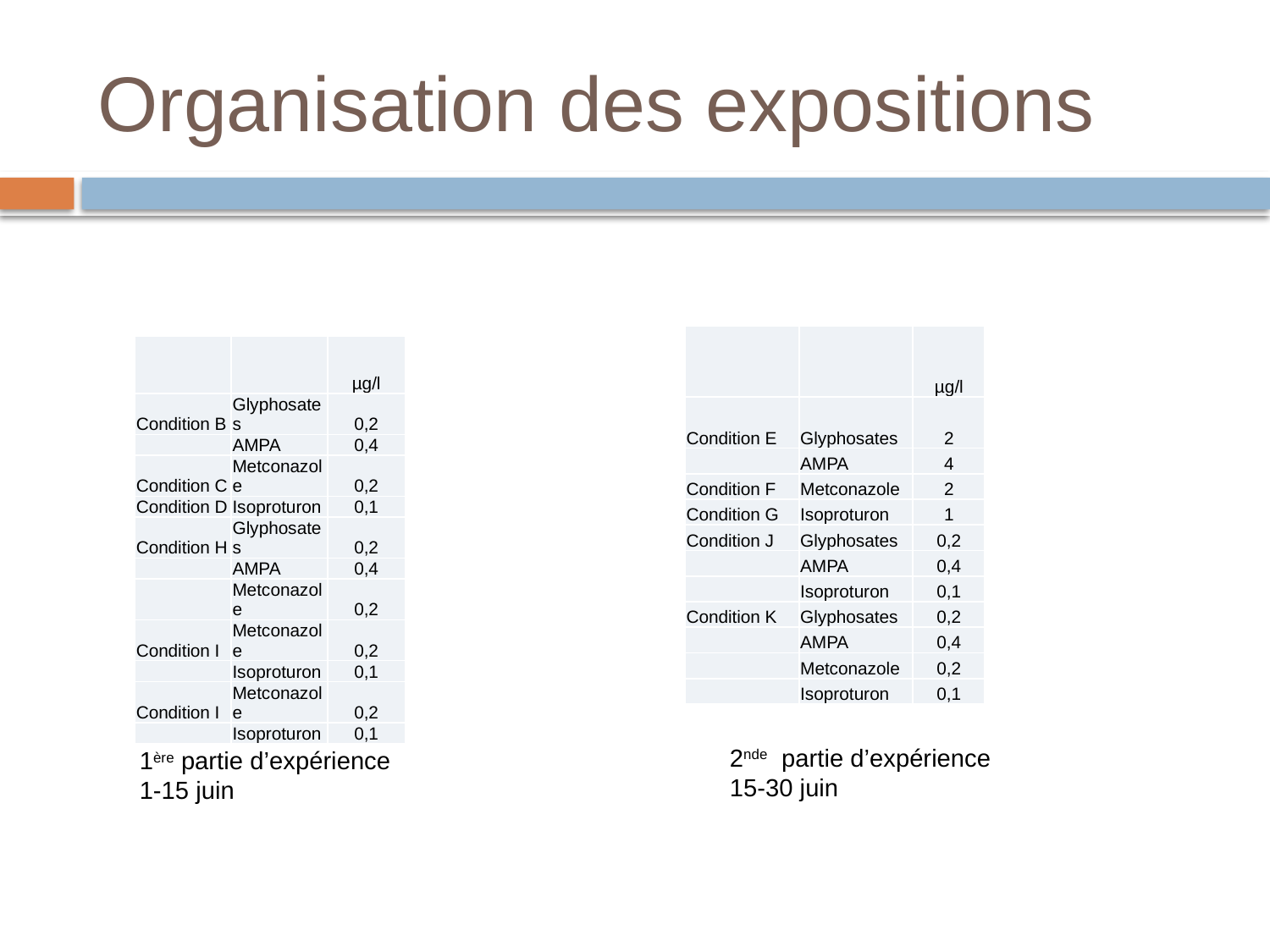

# Organisation des expositions
|  |  | µg/l |
| --- | --- | --- |
| Condition E | Glyphosates | 2 |
|  | AMPA | 4 |
| Condition F | Metconazole | 2 |
| Condition G | Isoproturon | 1 |
| Condition J | Glyphosates | 0,2 |
|  | AMPA | 0,4 |
|  | Isoproturon | 0,1 |
| Condition K | Glyphosates | 0,2 |
|  | AMPA | 0,4 |
|  | Metconazole | 0,2 |
|  | Isoproturon | 0,1 |
|  |  | µg/l |
| --- | --- | --- |
| Condition B | Glyphosates | 0,2 |
|  | AMPA | 0,4 |
| Condition C | Metconazole | 0,2 |
| Condition D | Isoproturon | 0,1 |
| Condition H | Glyphosates | 0,2 |
|  | AMPA | 0,4 |
|  | Metconazole | 0,2 |
| Condition I | Metconazole | 0,2 |
|  | Isoproturon | 0,1 |
| Condition I | Metconazole | 0,2 |
|  | Isoproturon | 0,1 |
2nde  partie d’expérience
15-30 juin
1ère partie d’expérience
1-15 juin